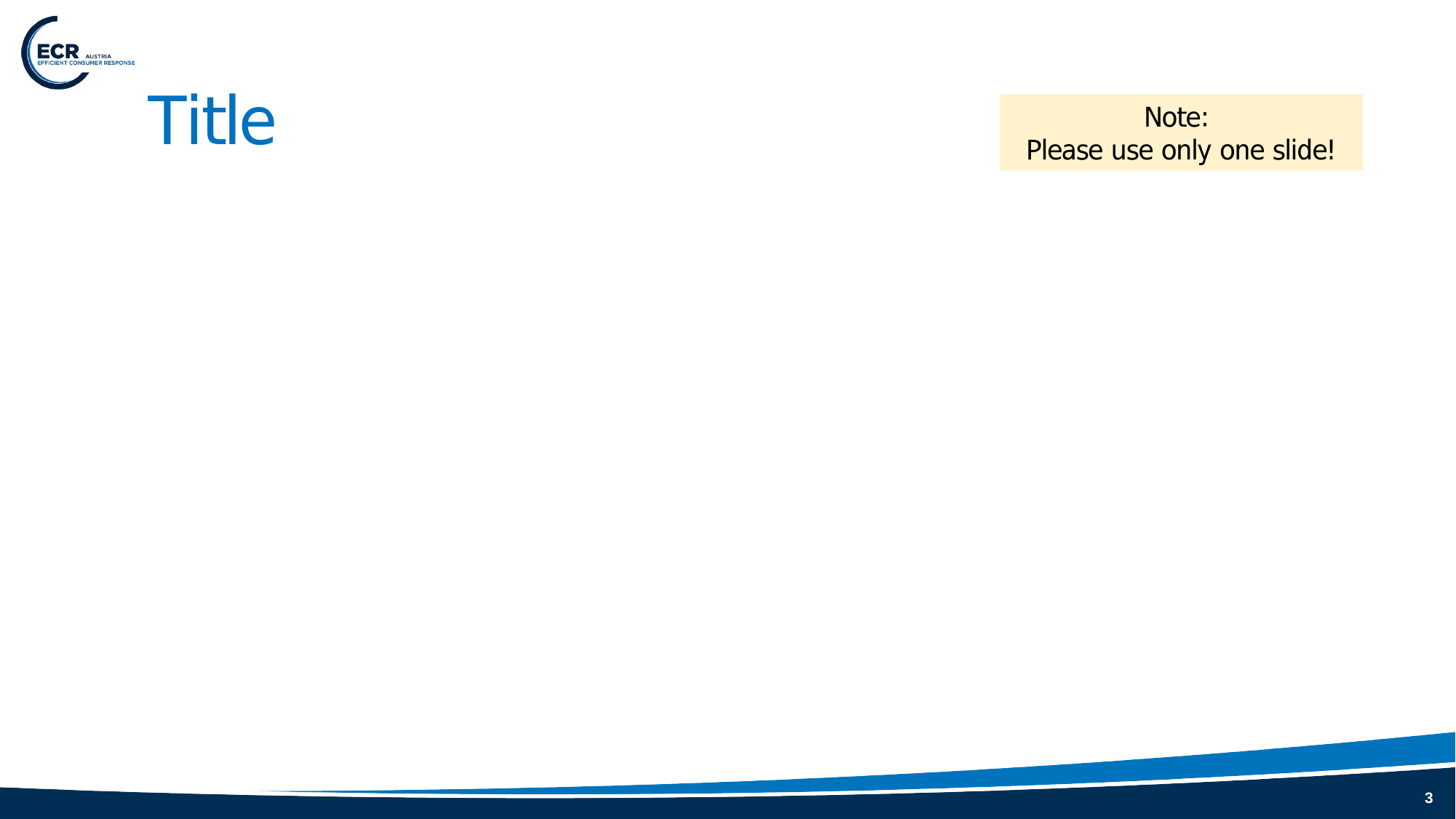

# Title
Note:
Please use only one slide!

3